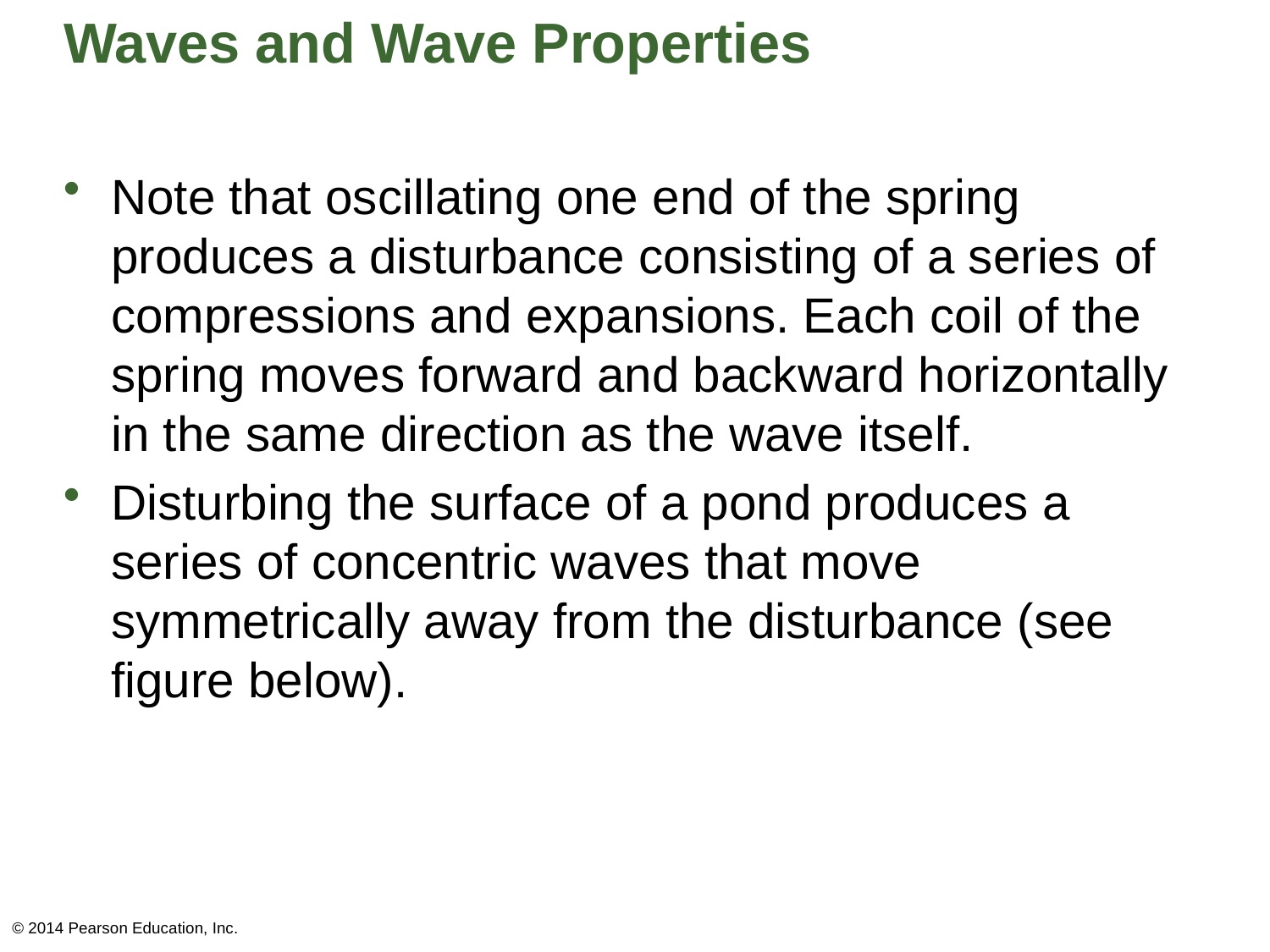

# Waves and Wave Properties
Note that oscillating one end of the spring produces a disturbance consisting of a series of compressions and expansions. Each coil of the spring moves forward and backward horizontally in the same direction as the wave itself.
Disturbing the surface of a pond produces a series of concentric waves that move symmetrically away from the disturbance (see figure below).
© 2014 Pearson Education, Inc.